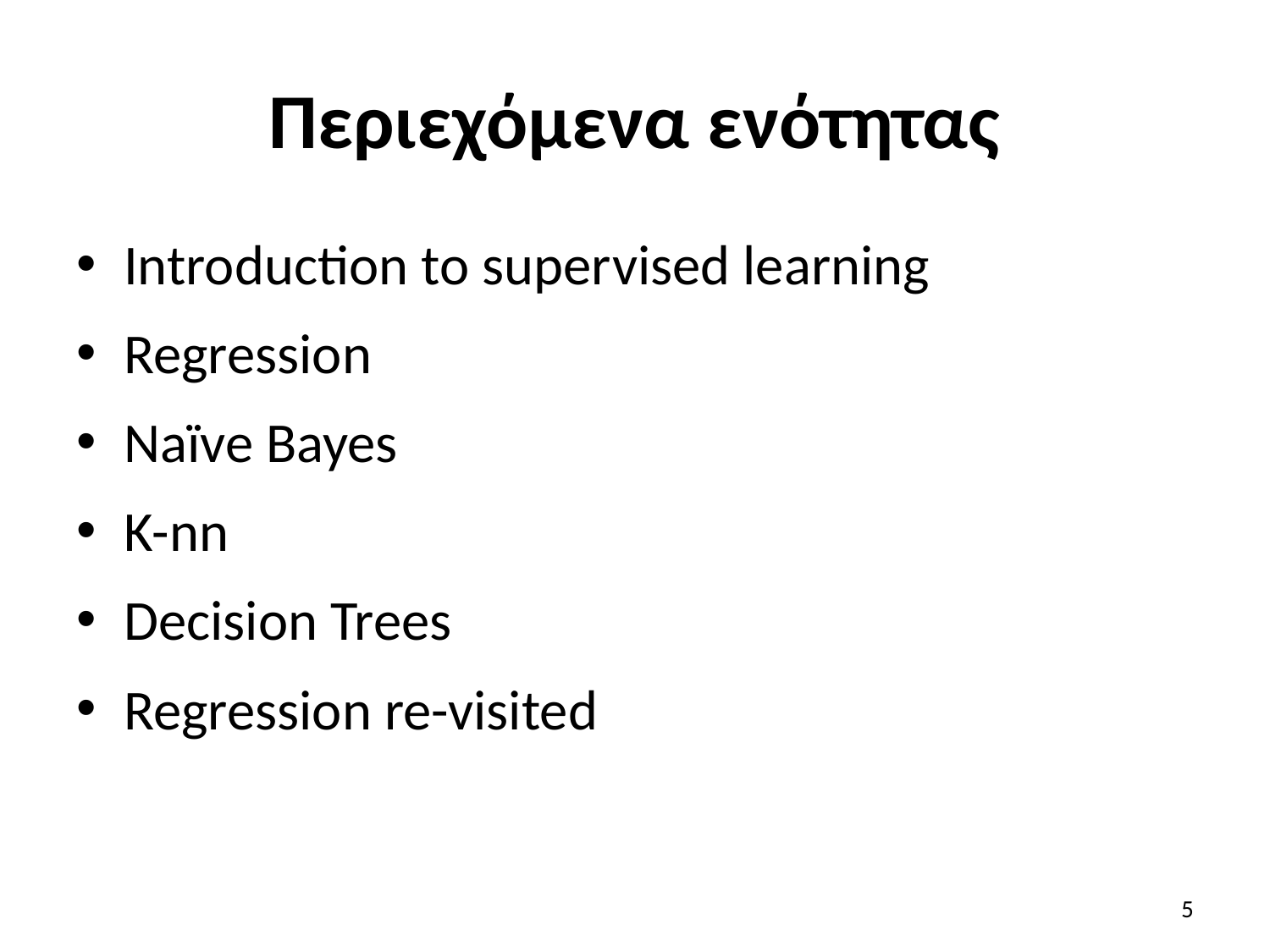

# Περιεχόμενα ενότητας
Introduction to supervised learning
Regression
Naïve Bayes
K-nn
Decision Trees
Regression re-visited

5